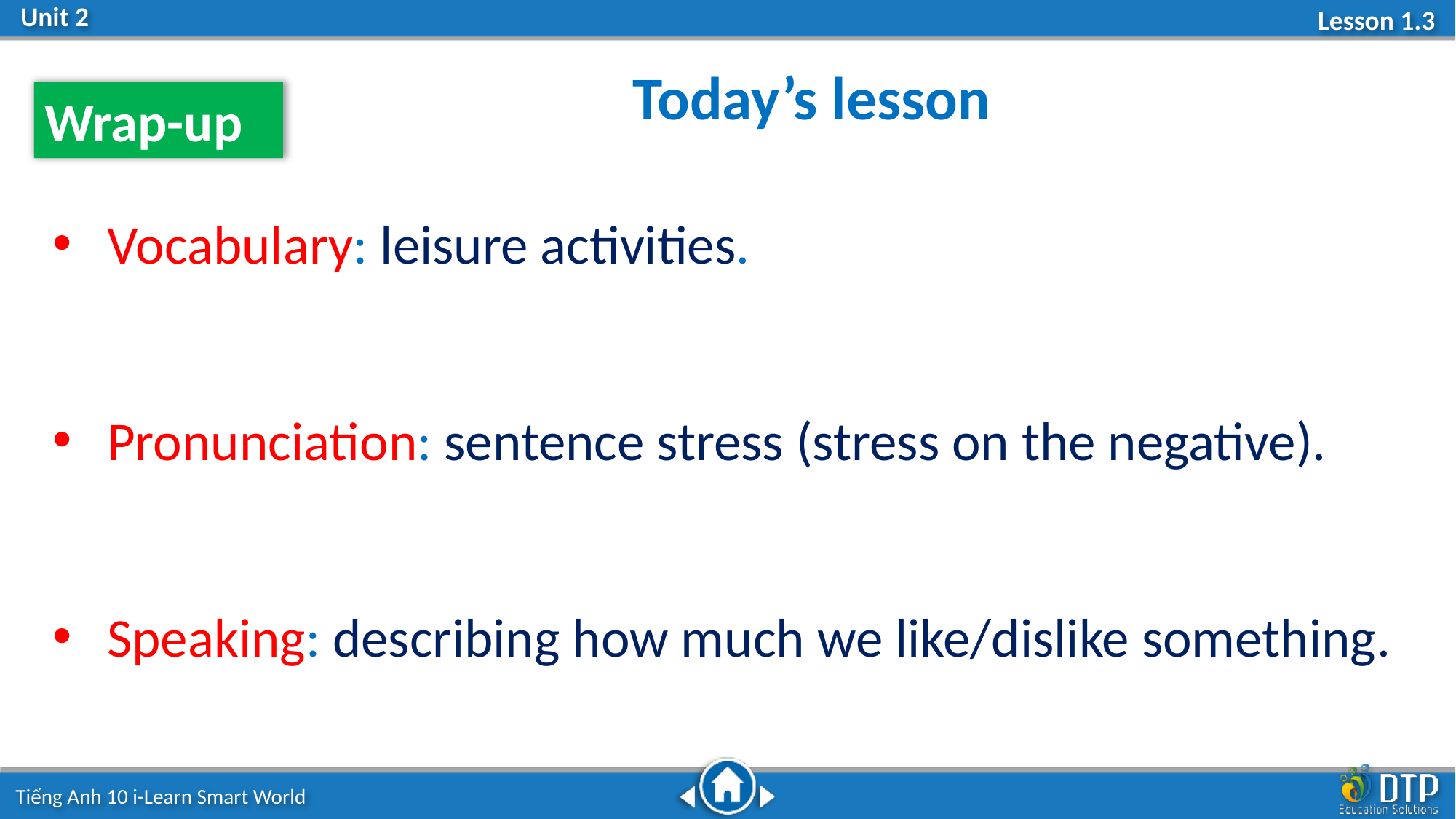

Today’s lesson
Wrap-up
Vocabulary: leisure activities.

Pronunciation: sentence stress (stress on the negative).

Speaking: describing how much we like/dislike something.